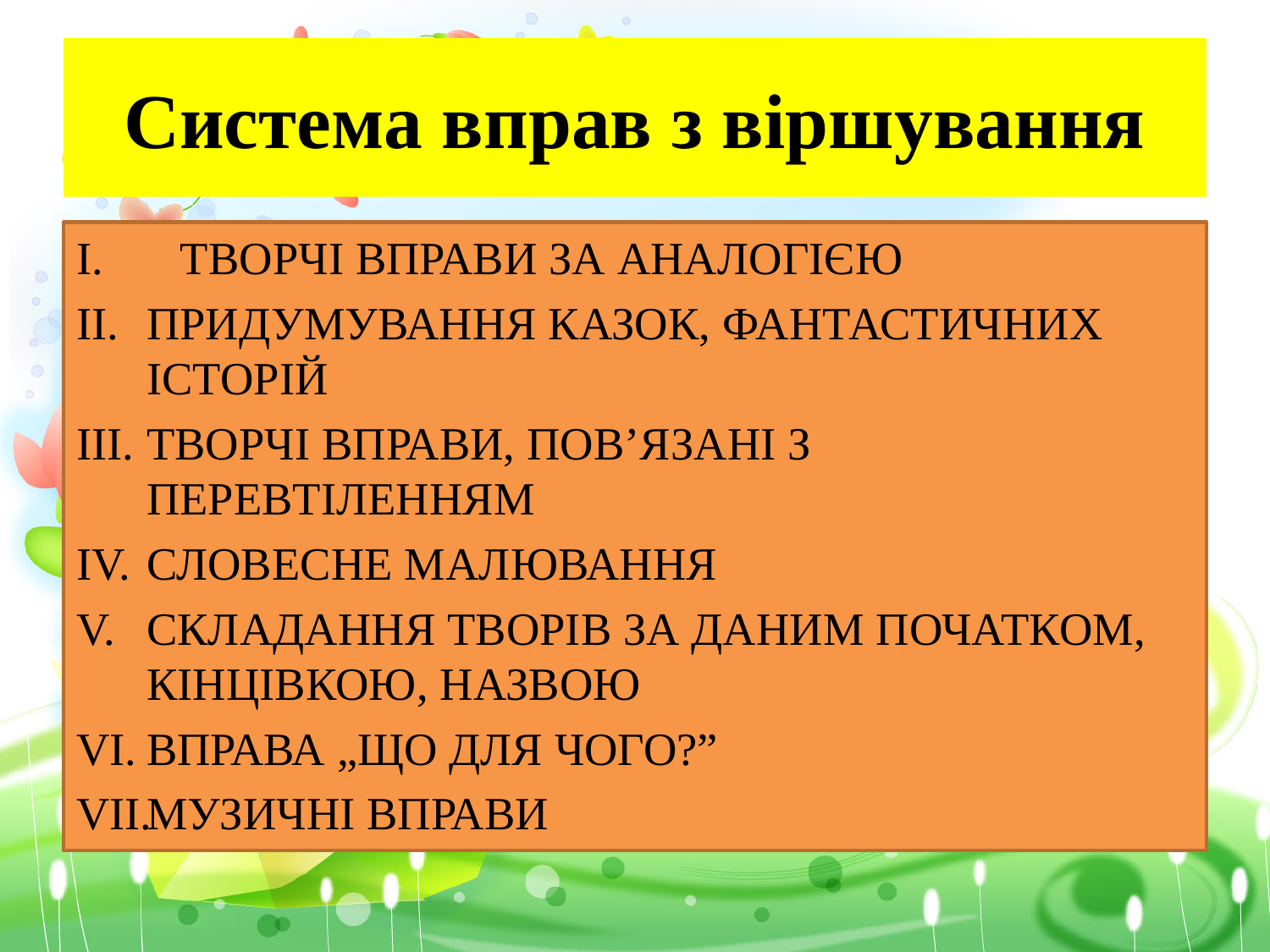

# Система вправ з віршування
I.	ТВОРЧІ ВПРАВИ ЗА АНАЛОГІЄЮ
ПРИДУМУВАННЯ КАЗОК, ФАНТАСТИЧНИХ ІСТОРІЙ
ТВОРЧІ ВПРАВИ, ПОВ’ЯЗАНІ З ПЕРЕВТІЛЕННЯМ
СЛОВЕСНЕ МАЛЮВАННЯ
СКЛАДАННЯ ТВОРІВ ЗА ДАНИМ ПОЧАТКОМ, КІНЦІВКОЮ, НАЗВОЮ
ВПРАВА „ЩО ДЛЯ ЧОГО?”
	МУЗИЧНІ ВПРАВИ